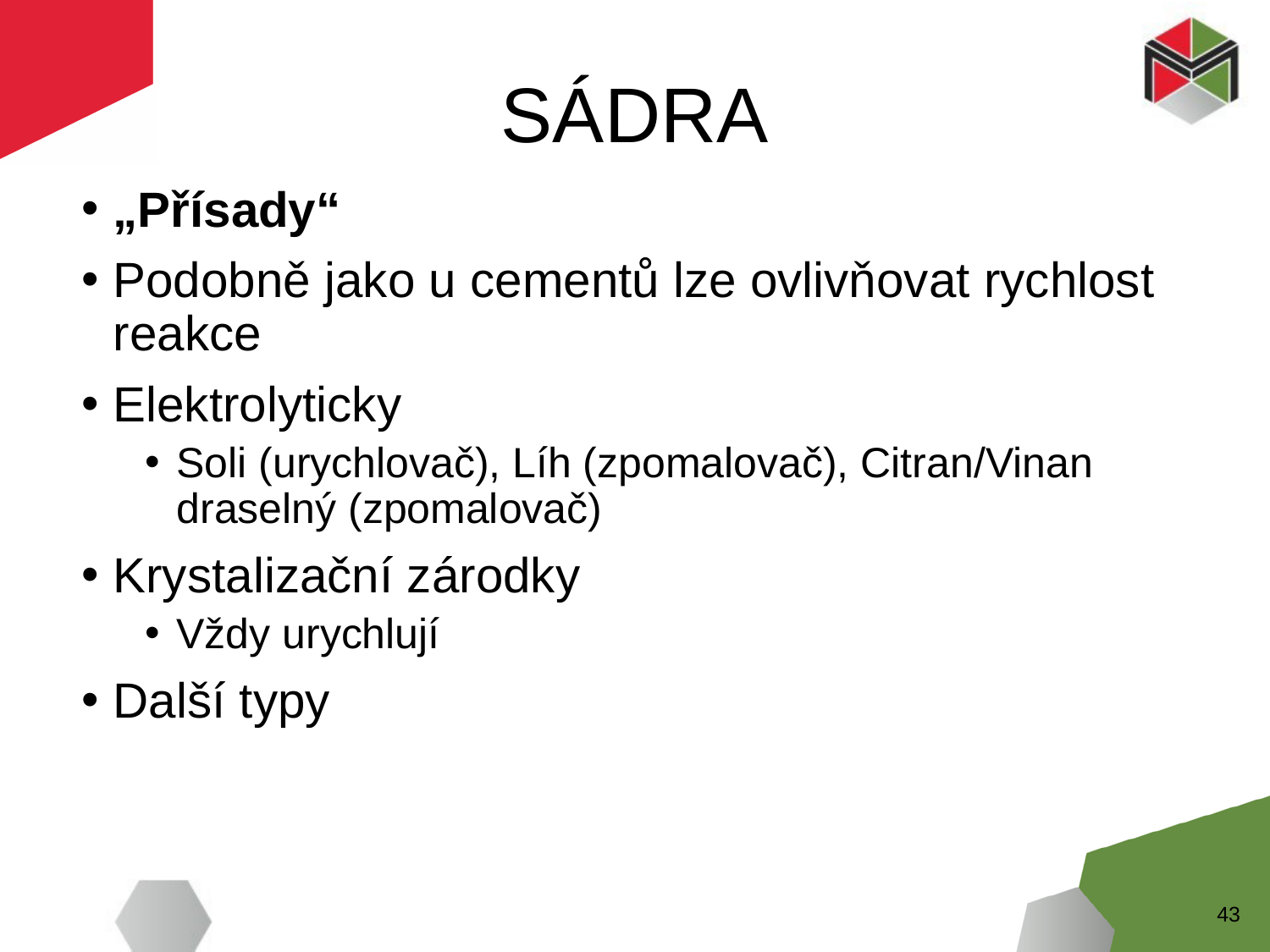

# SÁDRA
„Přísady“
Podobně jako u cementů lze ovlivňovat rychlost reakce
Elektrolyticky
Soli (urychlovač), Líh (zpomalovač), Citran/Vinan draselný (zpomalovač)
Krystalizační zárodky
Vždy urychlují
Další typy

43